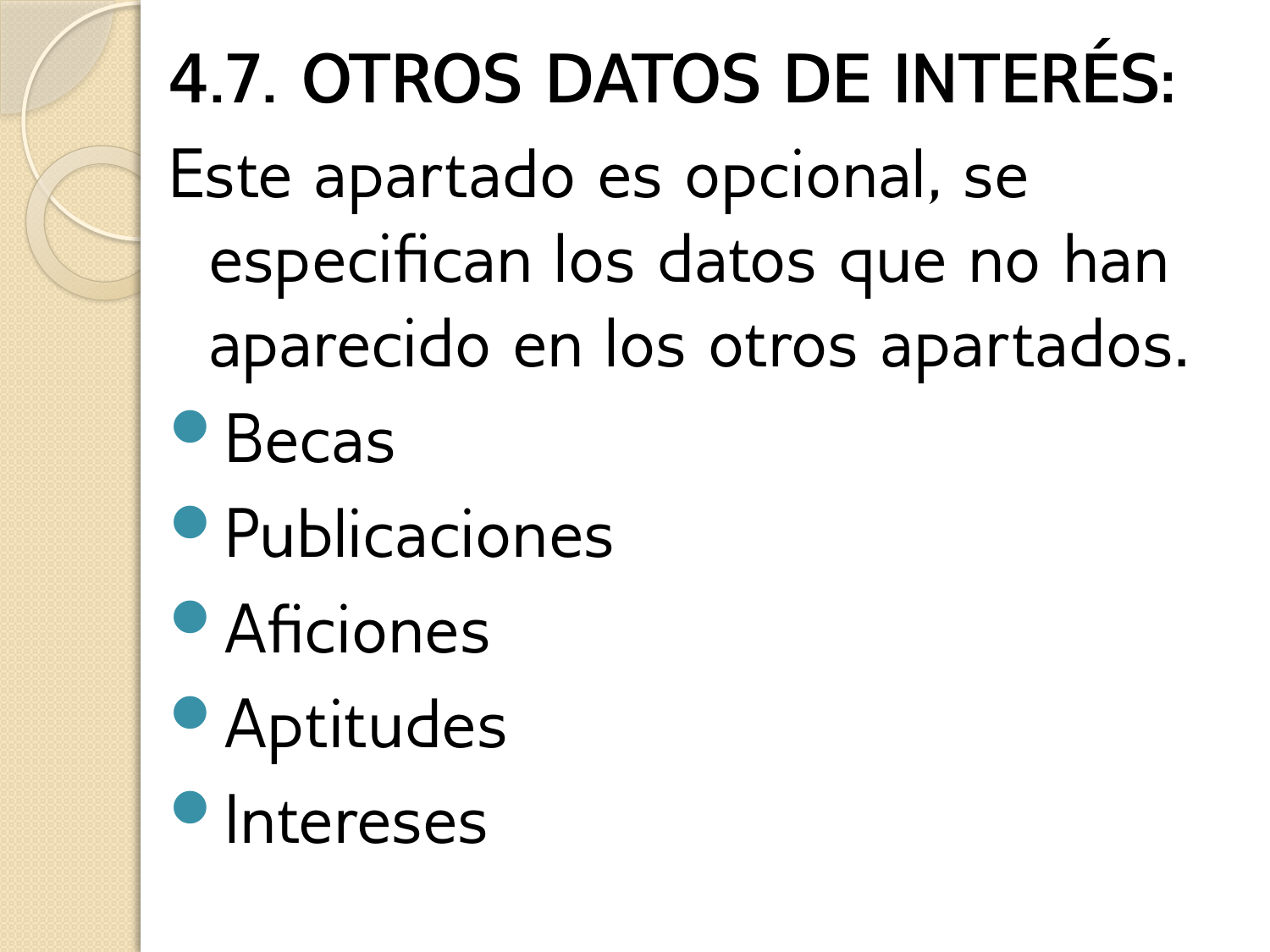

4.7. OTROS DATOS DE INTERÉS:
Este apartado es opcional, se especifican los datos que no han aparecido en los otros apartados.
Becas
Publicaciones
Aficiones
Aptitudes
Intereses